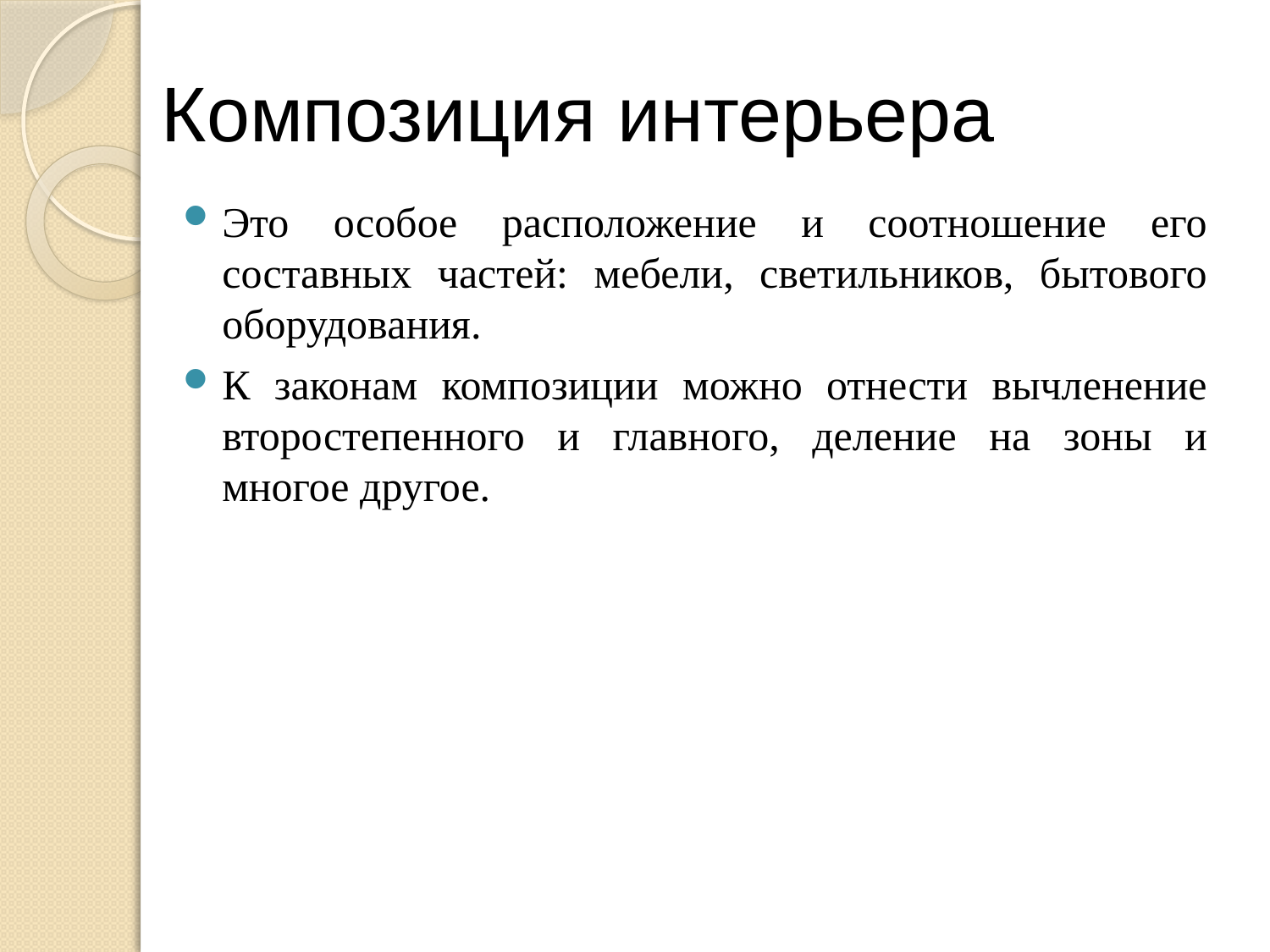

# Композиция интерьера
Это особое расположение и соотношение его составных частей: мебели, светильников, бытового оборудования.
К законам композиции можно отнести вычленение второстепенного и главного, деление на зоны и многое другое.